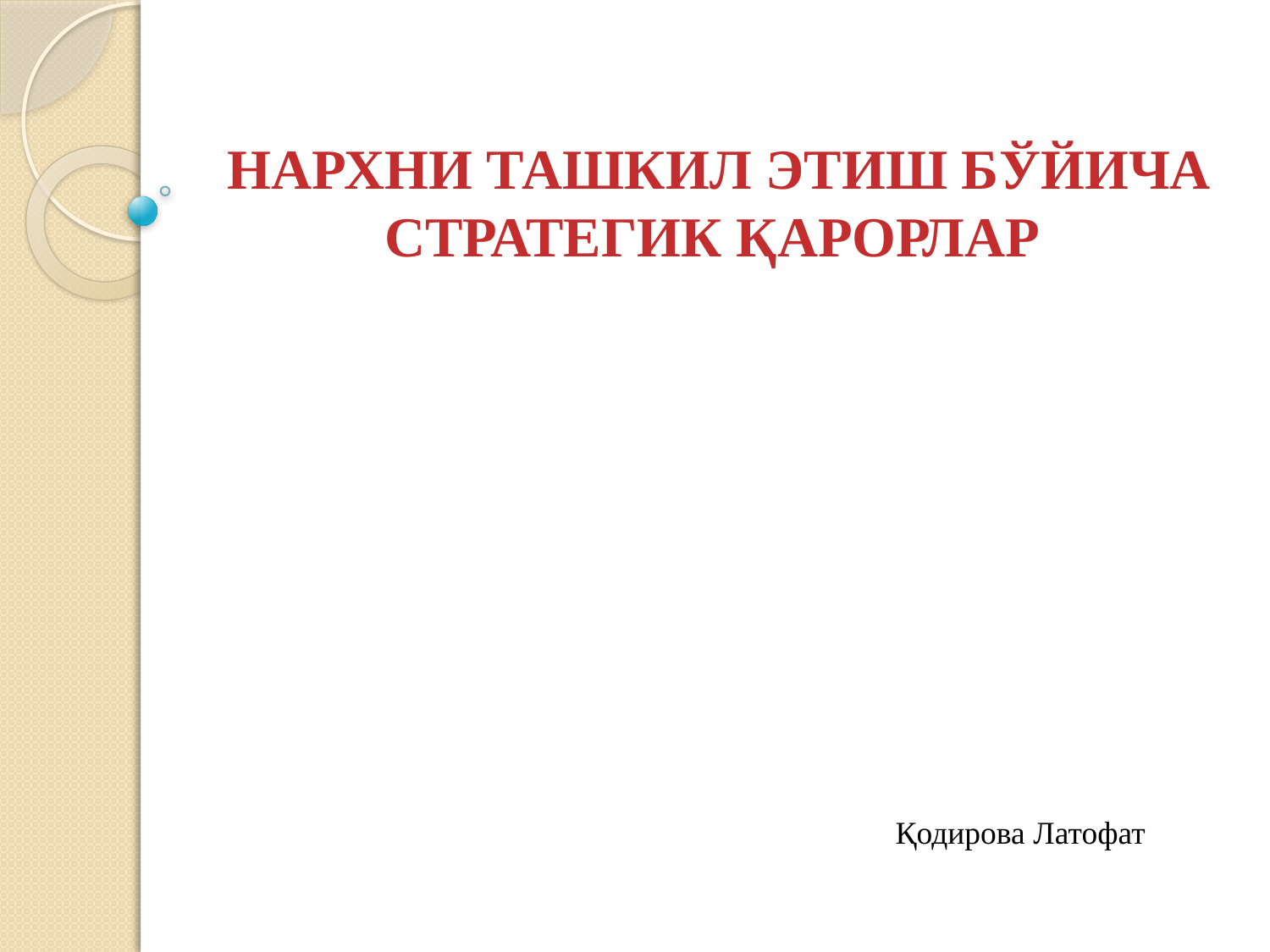

НАРХНИ ТАШКИЛ ЭТИШ БЎЙИЧА СТРАТЕГИК ҚАРОРЛАР
Қодирова Латофат